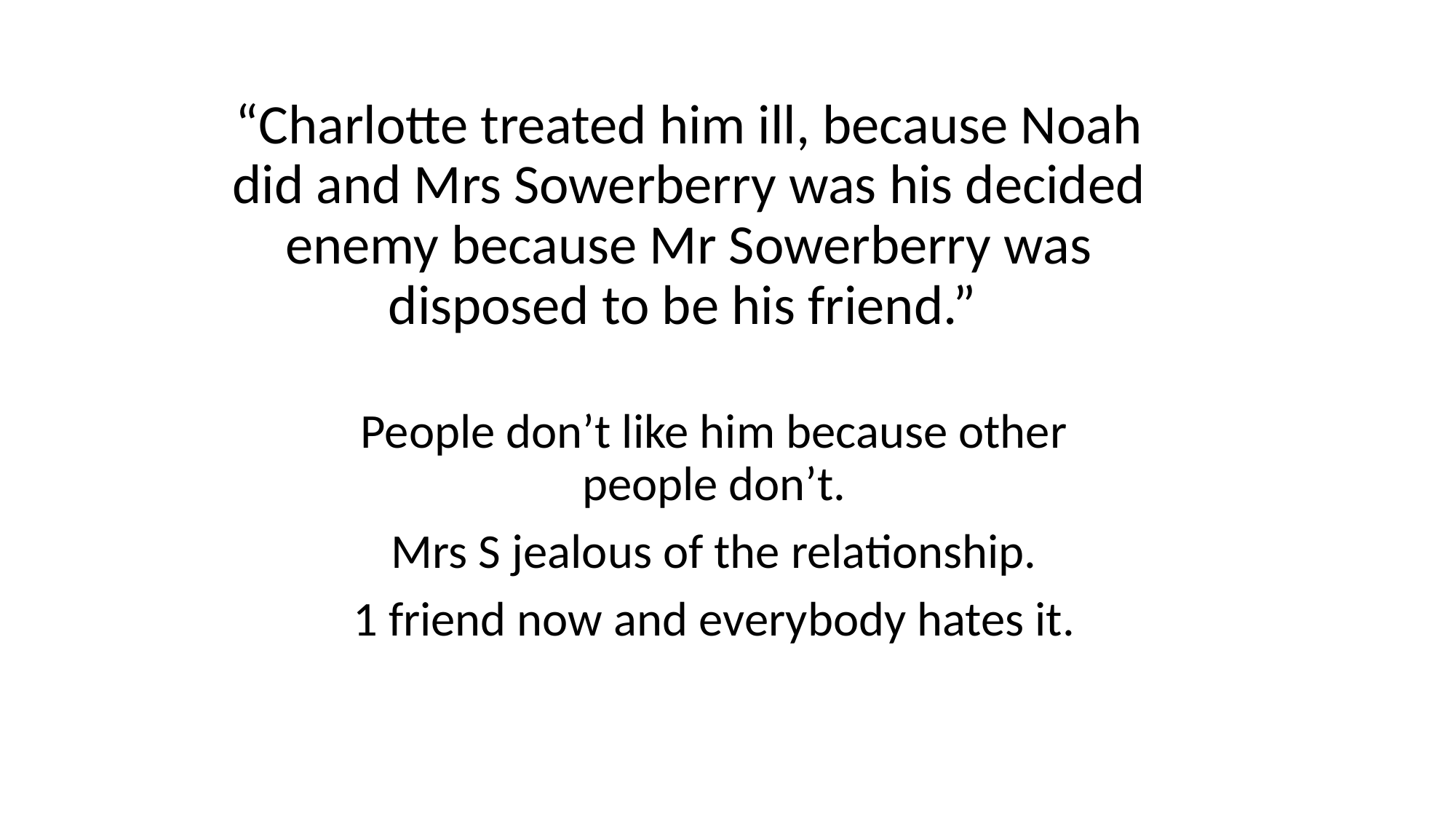

# “Charlotte treated him ill, because Noah did and Mrs Sowerberry was his decided enemy because Mr Sowerberry was disposed to be his friend.”
People don’t like him because other people don’t.
Mrs S jealous of the relationship.
1 friend now and everybody hates it.